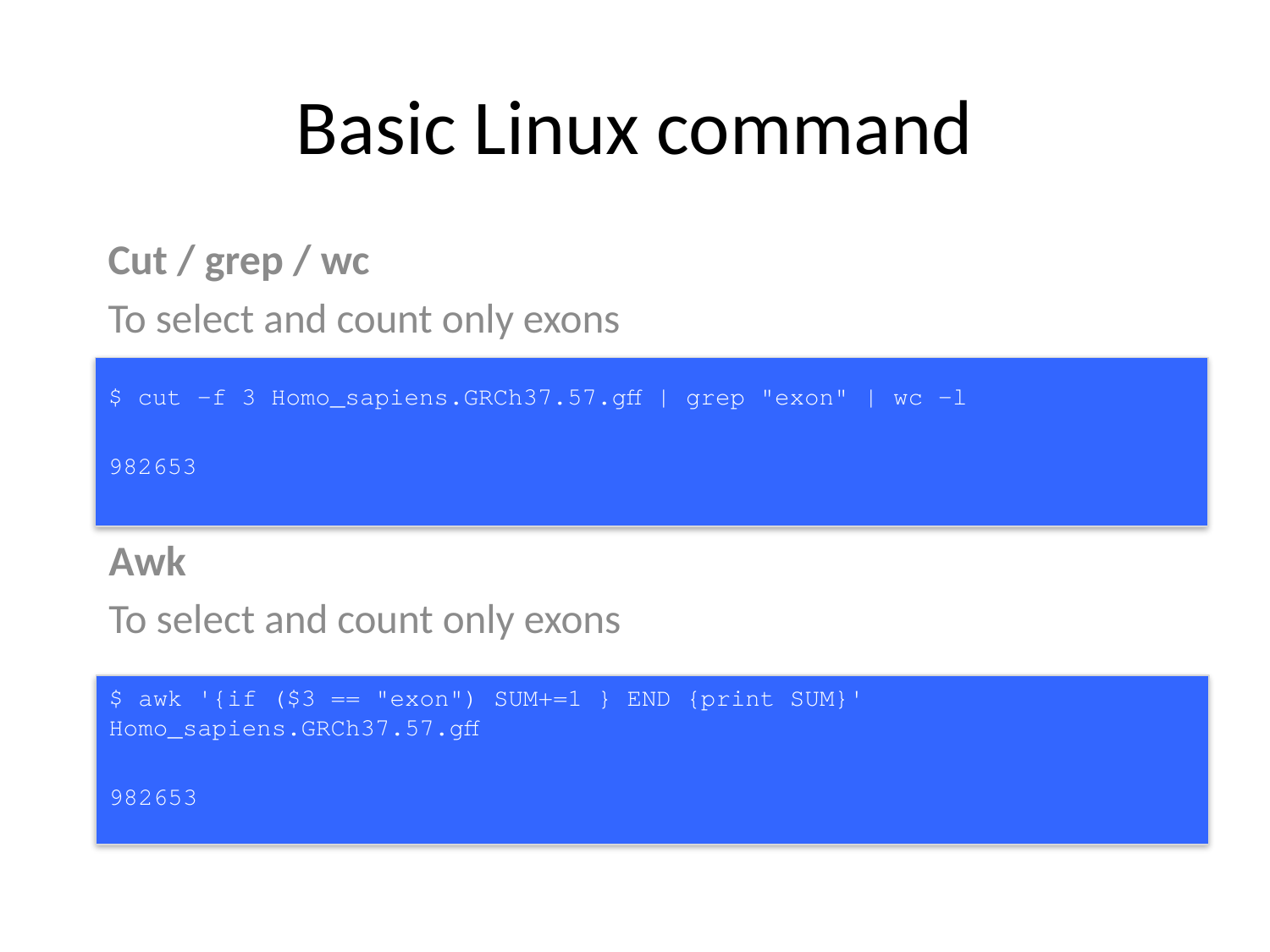

# Basic Linux command
Cut / grep / wc
To select and count only exons

$ cut -f 3 Homo_sapiens.GRCh37.57.gff | grep "exon" | wc –l

982653

Awk
To select and count only exons

$ awk '{if ($3 == "exon") SUM+=1 } END {print SUM}' Homo_sapiens.GRCh37.57.gff

982653